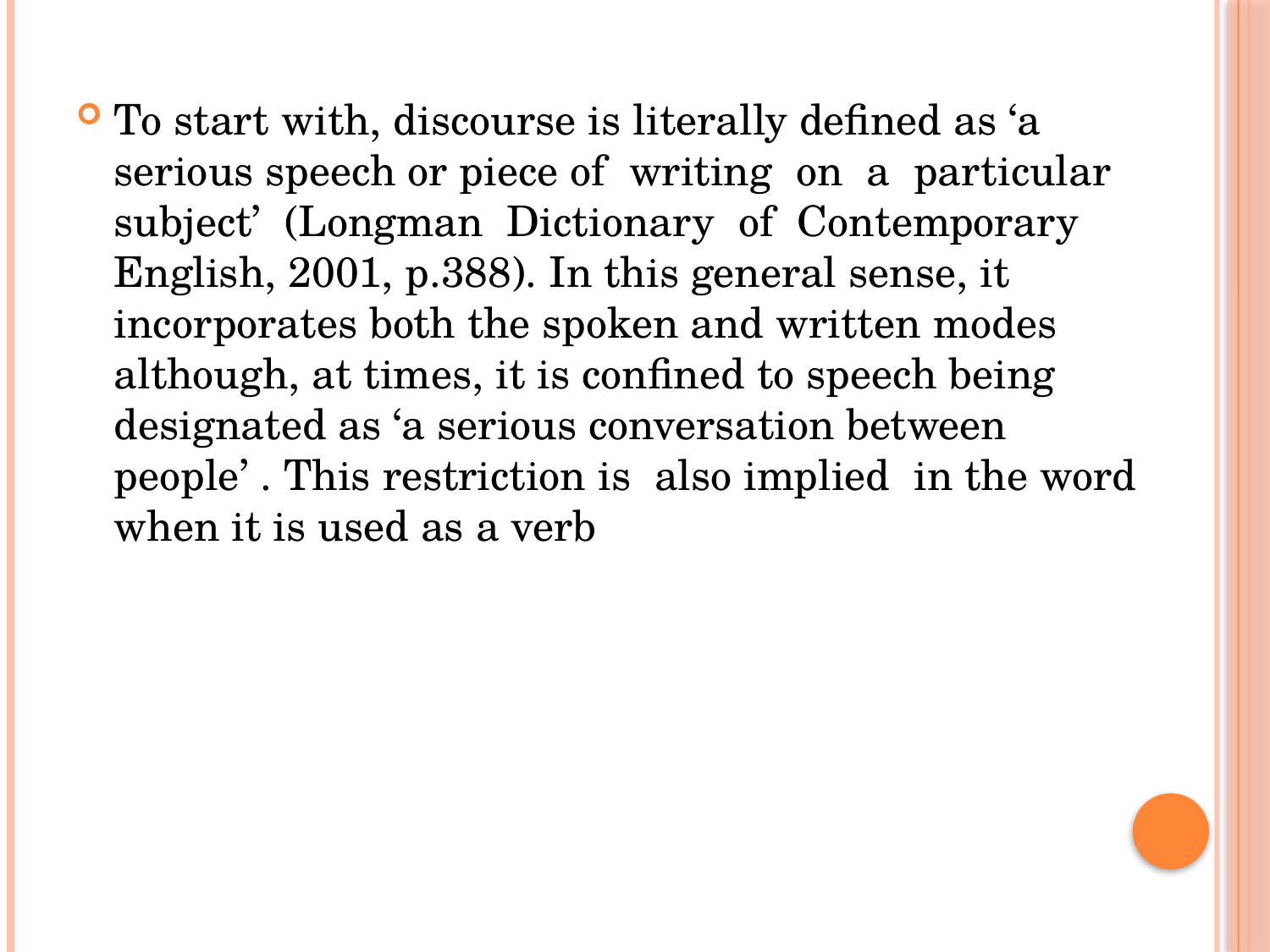

To start with, discourse is literally defined as ‘a serious speech or piece of  writing  on  a  particular  subject’  (Longman  Dictionary  of  Contemporary English, 2001, p.388). In this general sense, it incorporates both the spoken and written modes although, at times, it is confined to speech being designated as ‘a serious conversation between people’ . This restriction is  also implied  in the word when it is used as a verb